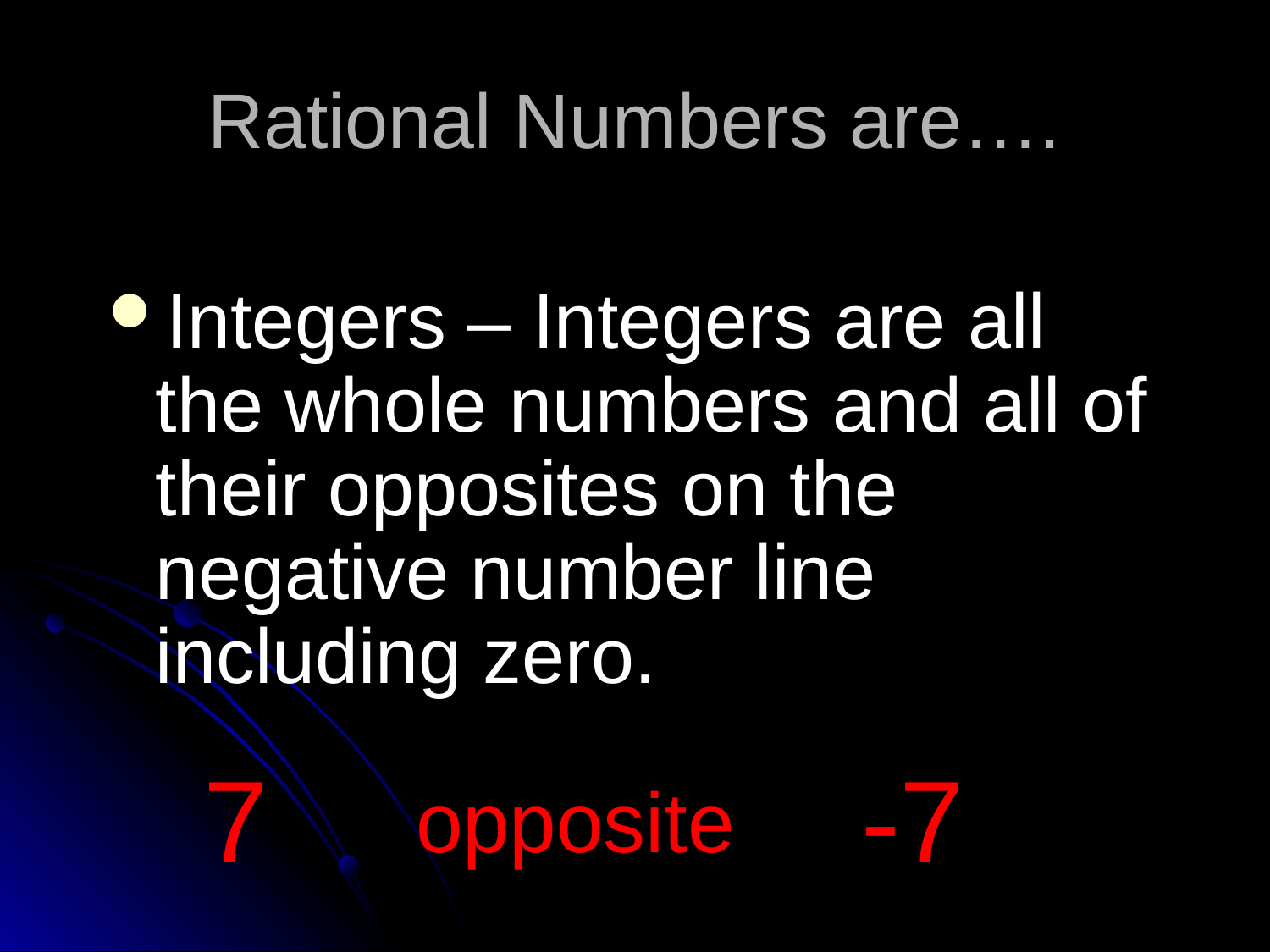

# Rational Numbers are….
Integers – Integers are all the whole numbers and all of their opposites on the negative number line including zero.
7
-7
opposite